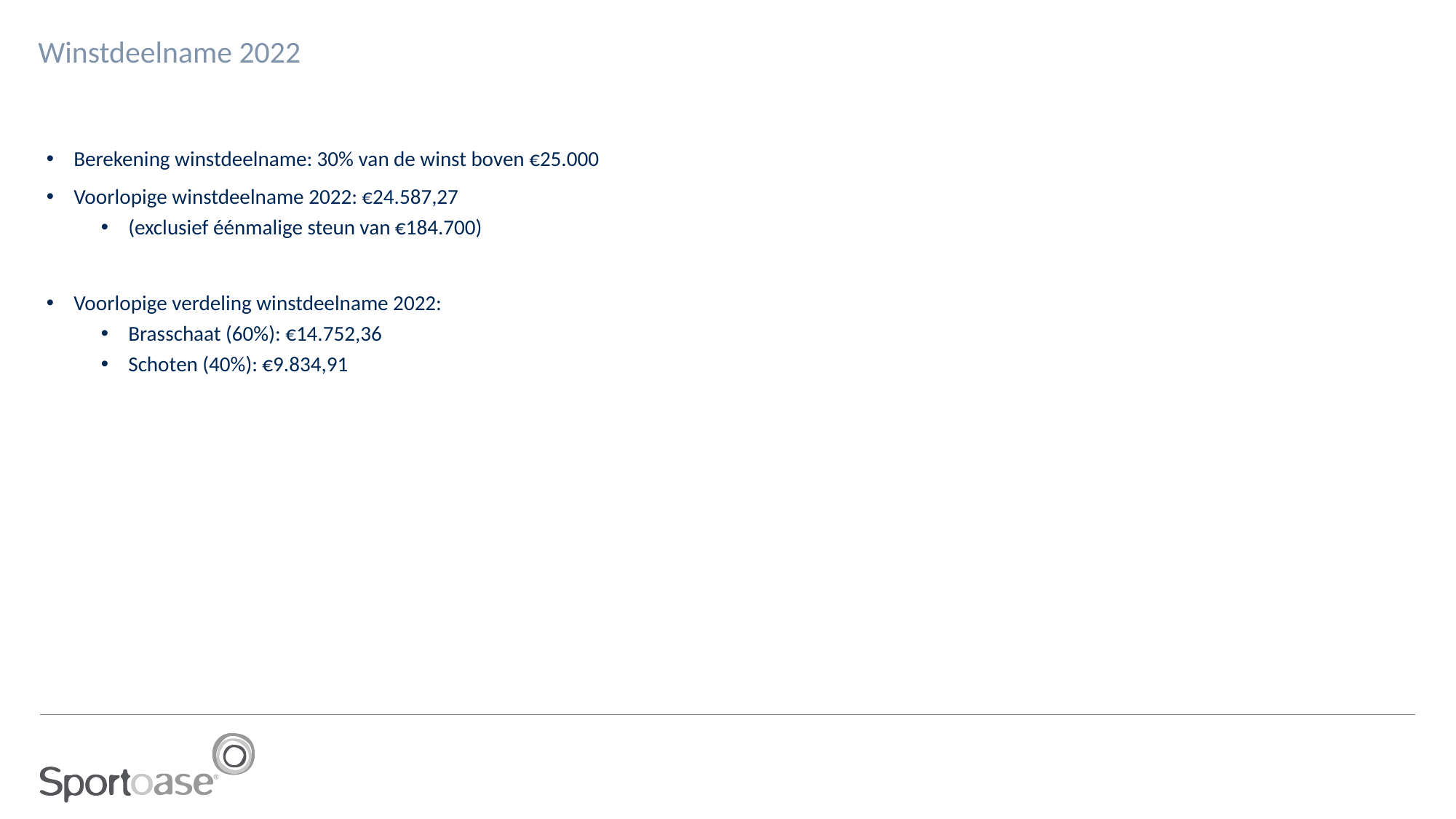

Winstdeelname 2022
Berekening winstdeelname: 30% van de winst boven €25.000
Voorlopige winstdeelname 2022: €24.587,27
(exclusief éénmalige steun van €184.700)

Voorlopige verdeling winstdeelname 2022:
Brasschaat (60%): €14.752,36
Schoten (40%): €9.834,91

Presentatie
Kandidatuur
Opdrachtgever
Nieuwbouw
Offerte
Renovatie / uitbreiding
Vergunningen
Projectteam
Studie –
Aannemer - Onderhoud
Benchmark
BAFO
Overname
Subsidies
Halbaarheid
Onderhandeling
Eigen sites
Innovatie
Operationeel
Contract
Opportuniteit
LCA / TCO